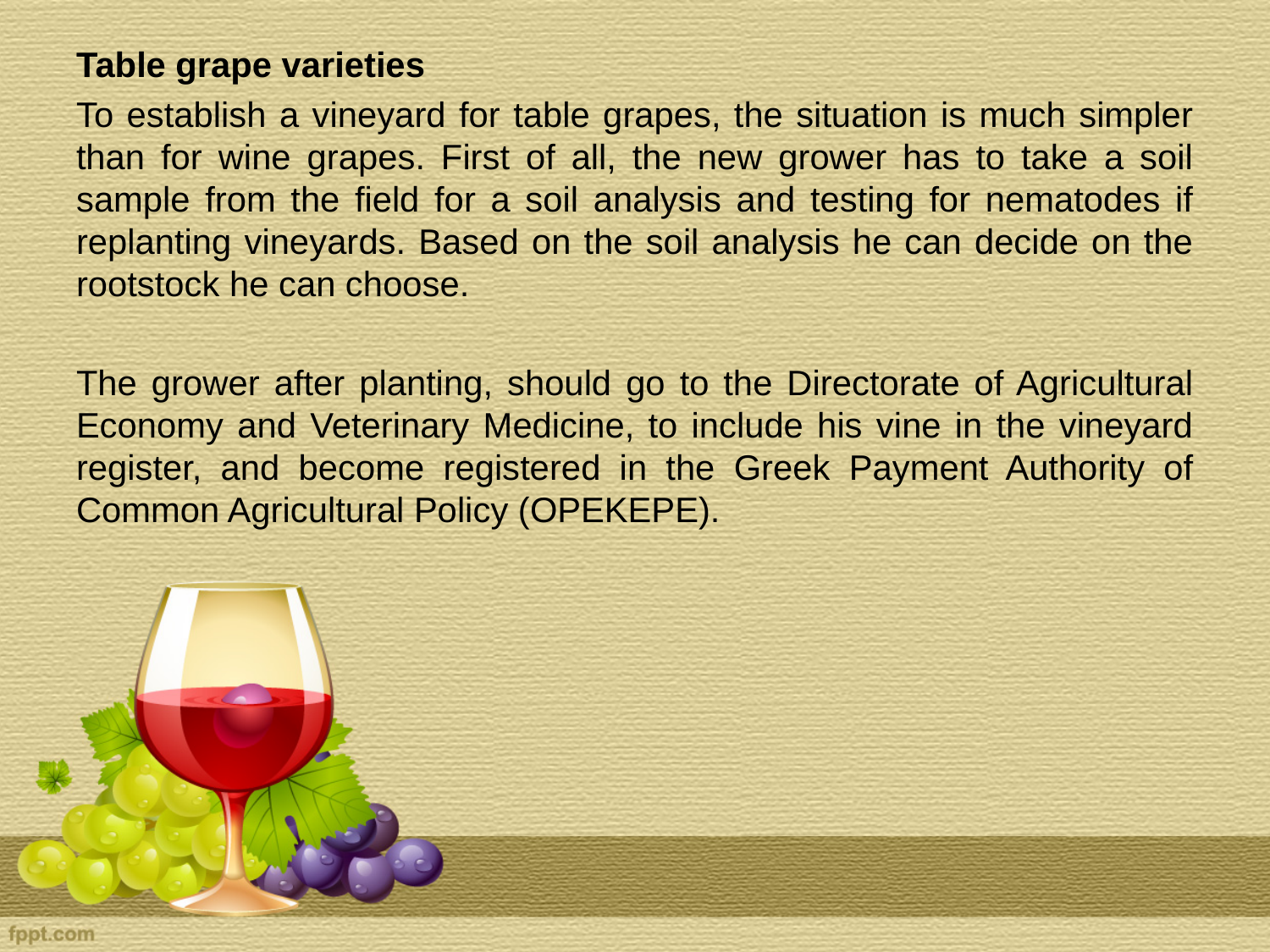

Table grape varieties
To establish a vineyard for table grapes, the situation is much simpler than for wine grapes. First of all, the new grower has to take a soil sample from the field for a soil analysis and testing for nematodes if replanting vineyards. Based on the soil analysis he can decide on the rootstock he can choose.

The grower after planting, should go to the Directorate of Agricultural Economy and Veterinary Medicine, to include his vine in the vineyard register, and become registered in the Greek Payment Authority of Common Agricultural Policy (OPEKEPE).